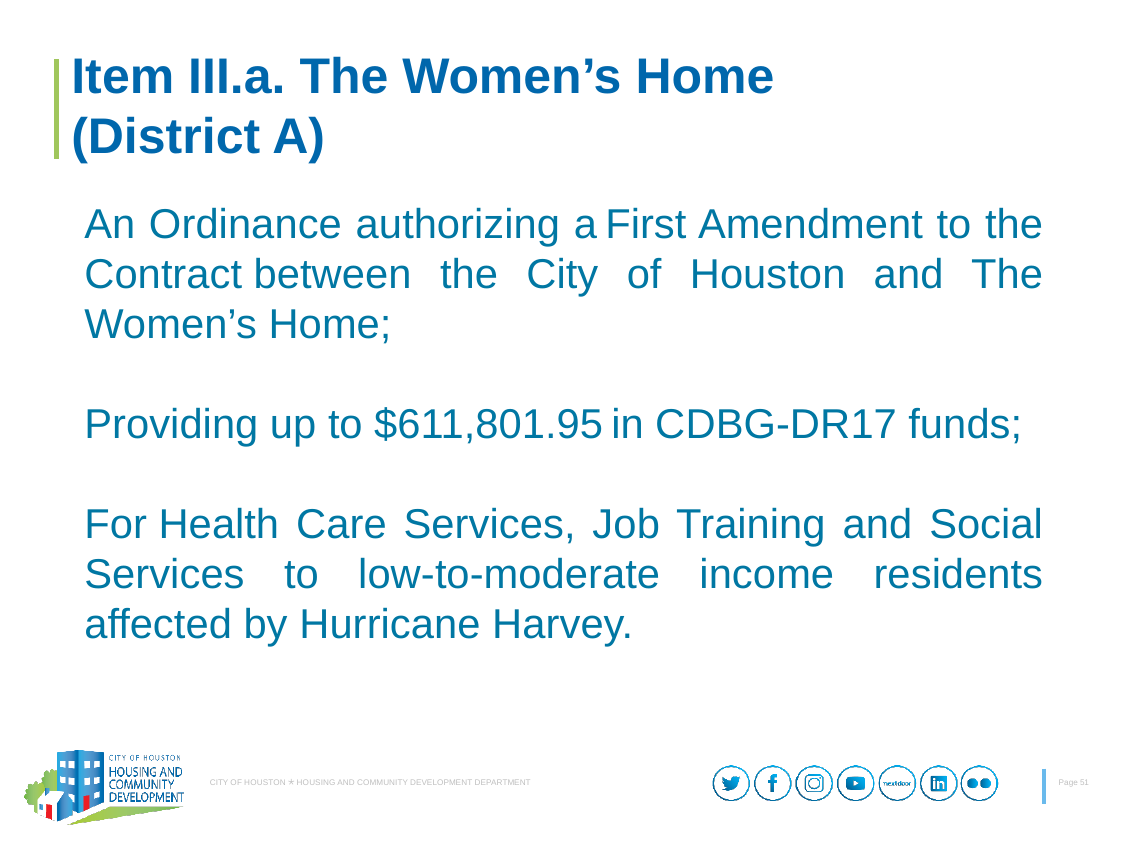

# Item III.a. The Women’s Home (District A)
An Ordinance authorizing a First Amendment to the Contract between the City of Houston and The Women’s Home;

Providing up to $611,801.95 in CDBG-DR17 funds;

For Health Care Services, Job Training and Social Services to low-to-moderate income residents affected by Hurricane Harvey.